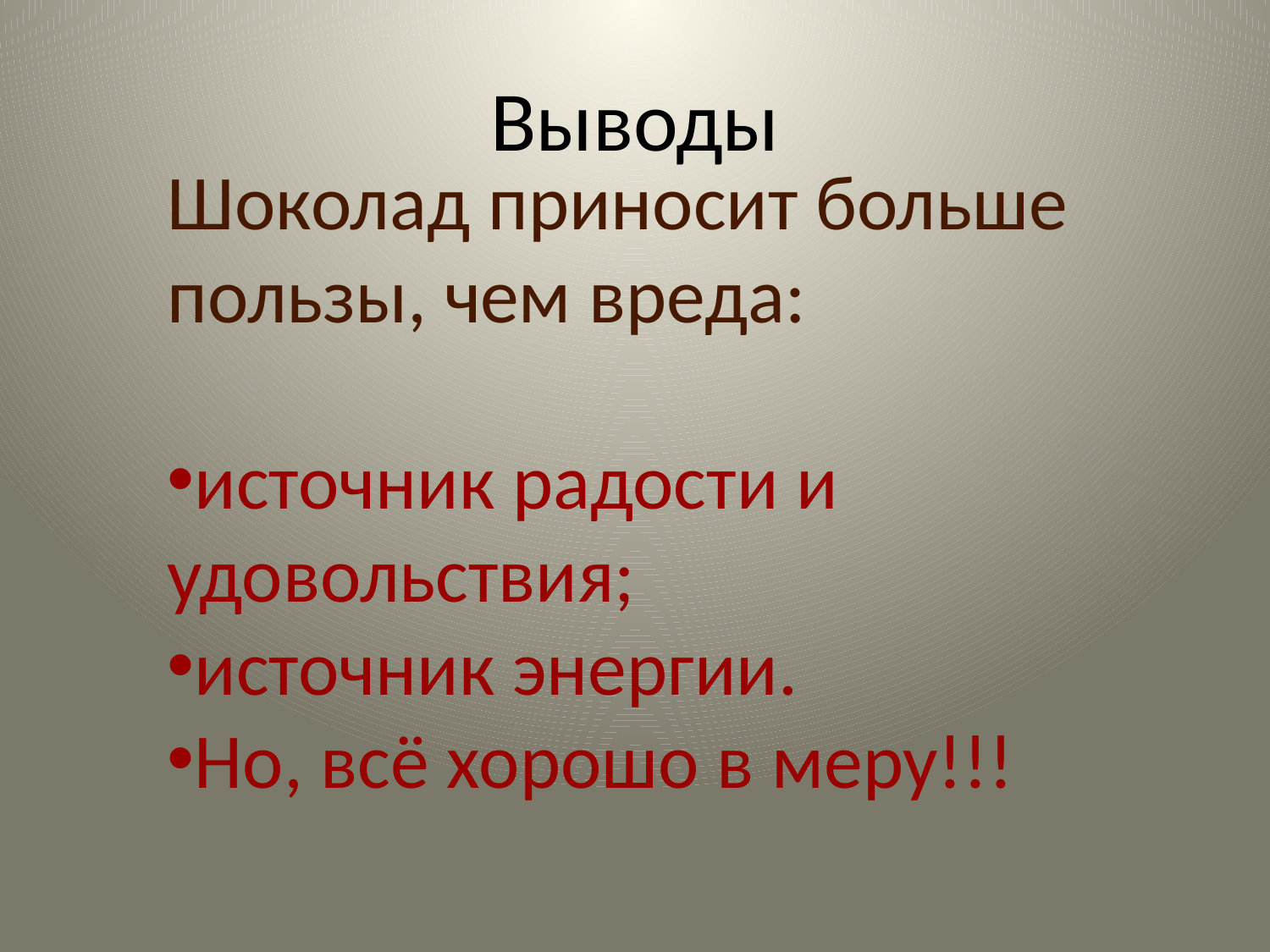

# Выводы
Шоколад приносит больше пользы, чем вреда:

источник радости и удовольствия;
источник энергии.
Но, всё хорошо в меру!!!